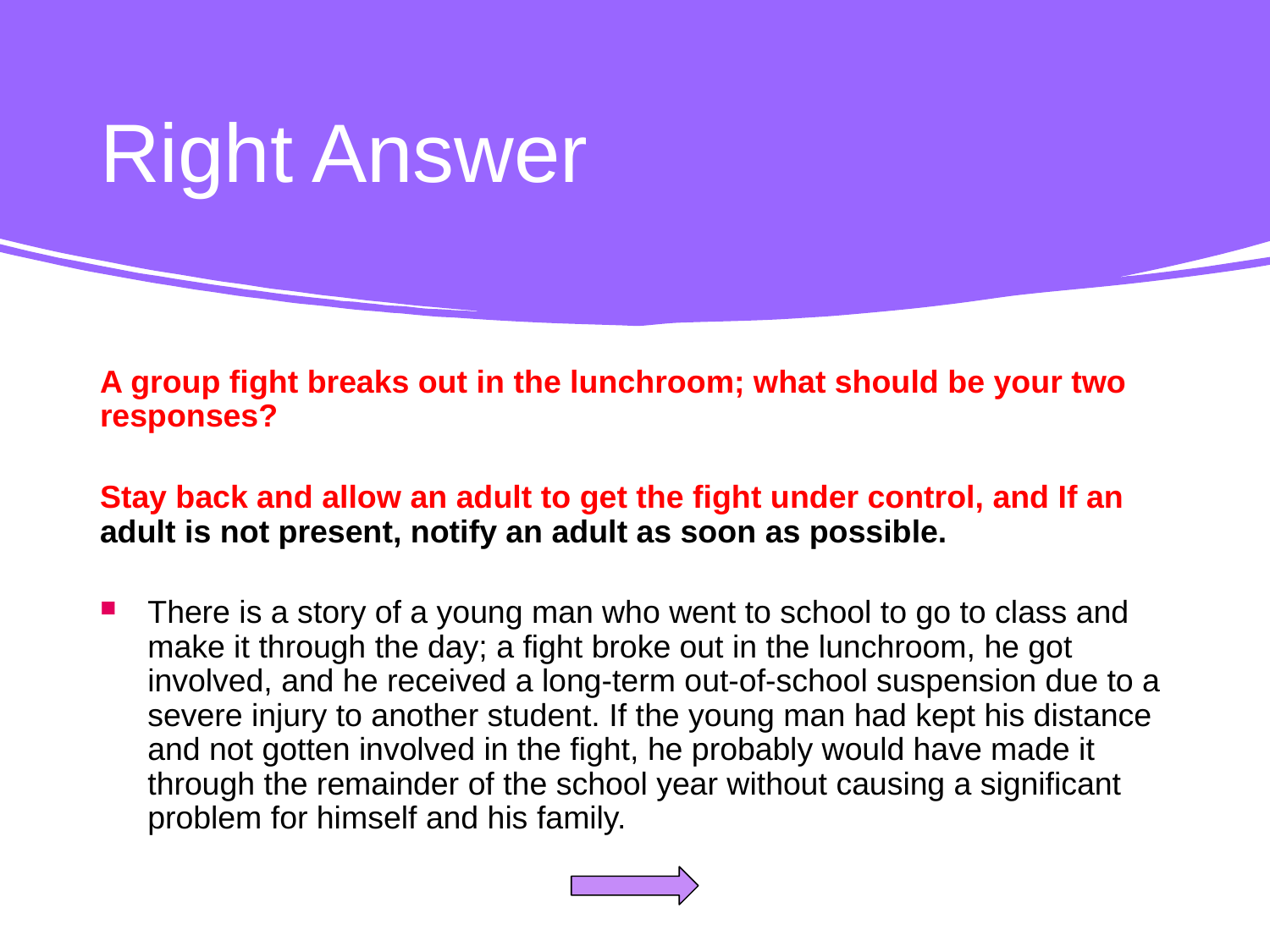

# Right Answer
A group fight breaks out in the lunchroom; what should be your two responses?

Stay back and allow an adult to get the fight under control, and If an adult is not present, notify an adult as soon as possible.

There is a story of a young man who went to school to go to class and make it through the day; a fight broke out in the lunchroom, he got involved, and he received a long-term out-of-school suspension due to a severe injury to another student. If the young man had kept his distance and not gotten involved in the fight, he probably would have made it through the remainder of the school year without causing a significant problem for himself and his family.